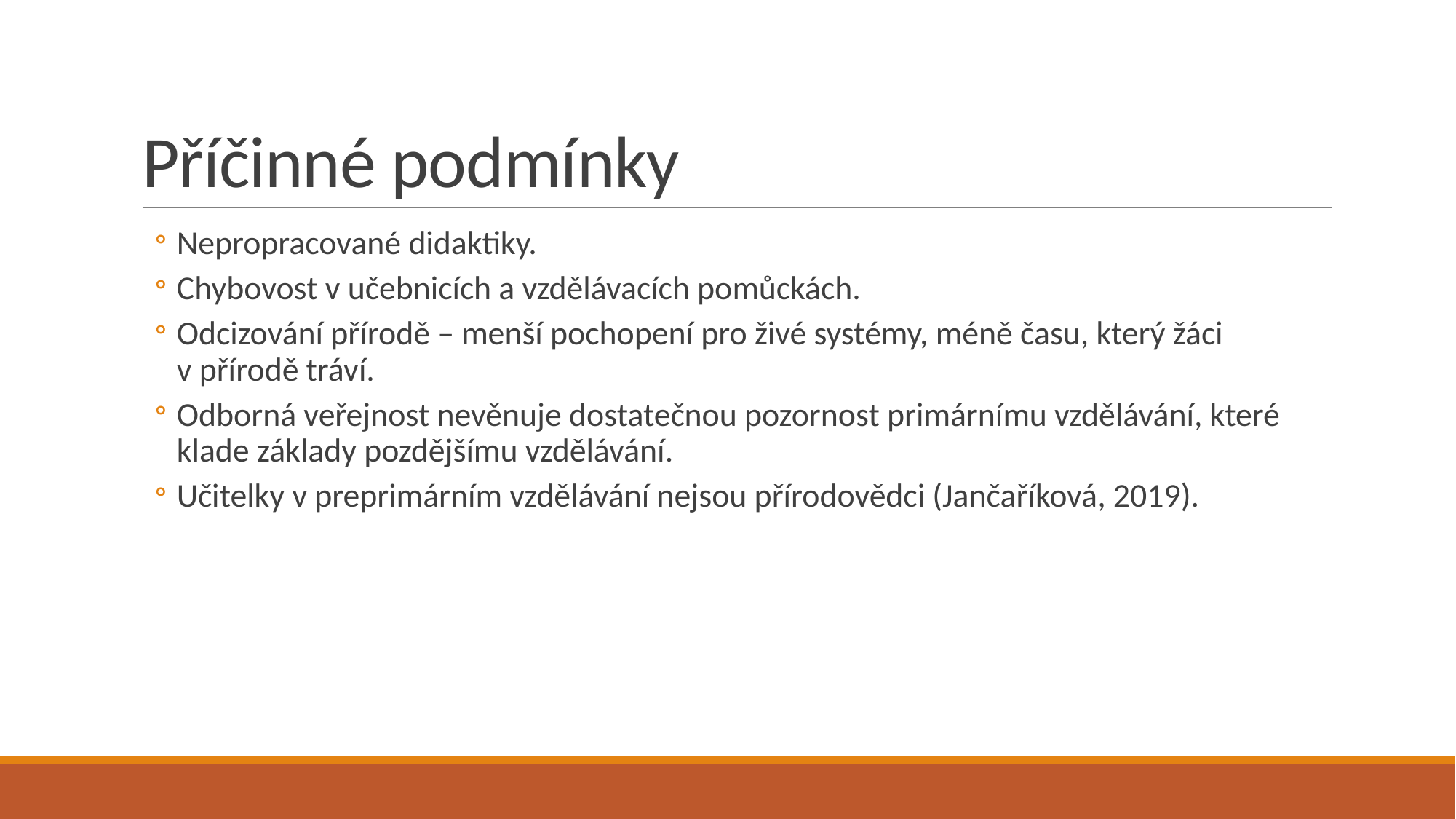

# Příčinné podmínky
Nepropracované didaktiky.
Chybovost v učebnicích a vzdělávacích pomůckách.
Odcizování přírodě – menší pochopení pro živé systémy, méně času, který žáci v přírodě tráví.
Odborná veřejnost nevěnuje dostatečnou pozornost primárnímu vzdělávání, které klade základy pozdějšímu vzdělávání.
Učitelky v preprimárním vzdělávání nejsou přírodovědci (Jančaříková, 2019).